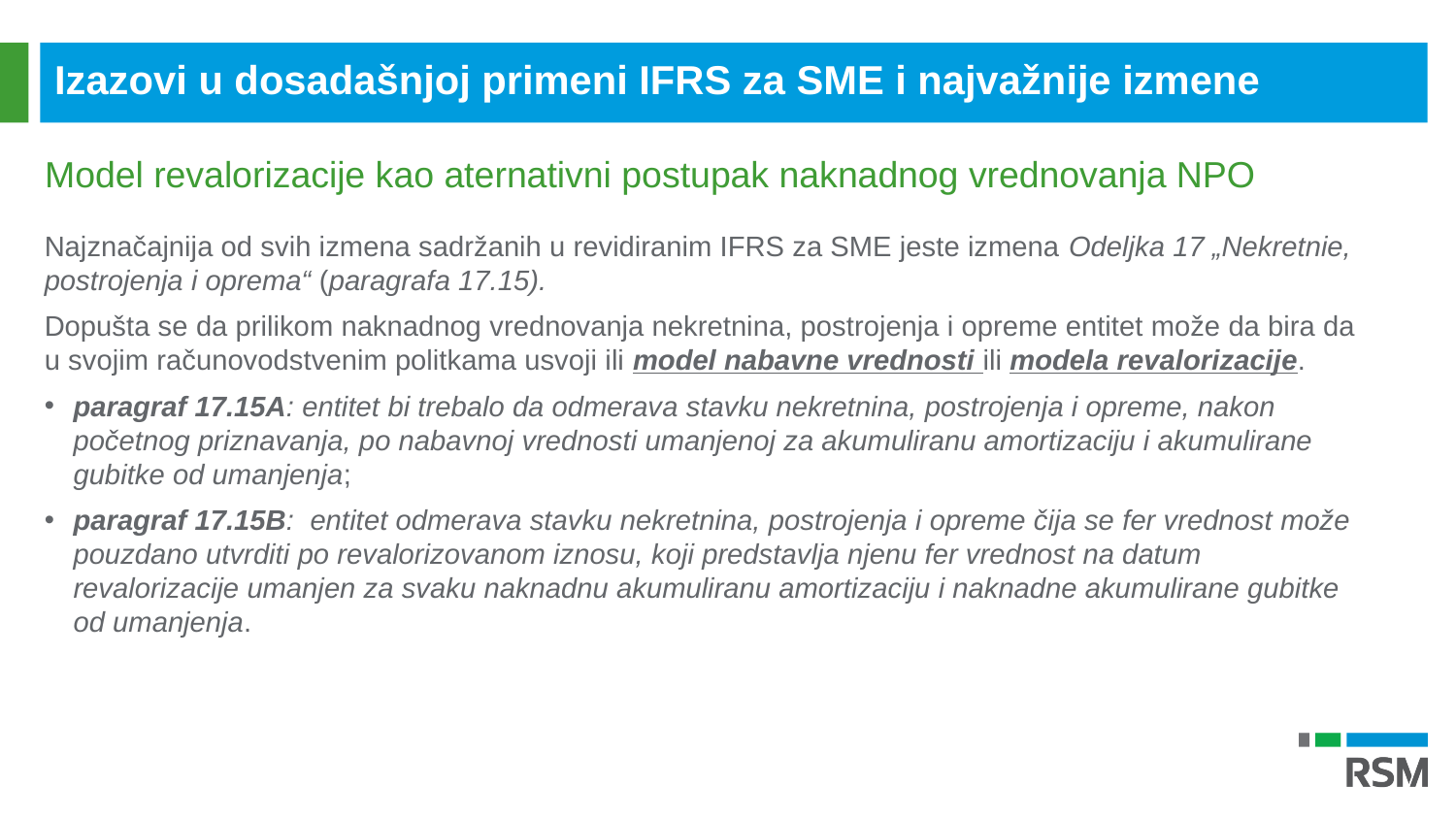

Izazovi u dosadašnjoj primeni IFRS za SME i najvažnije izmene
Model revalorizacije kao aternativni postupak naknadnog vrednovanja NPO
Najznačajnija od svih izmena sadržanih u revidiranim IFRS za SME jeste izmena Odeljka 17 „Nekretnie, postrojenja i oprema“ (paragrafa 17.15).
Dopušta se da prilikom naknadnog vrednovanja nekretnina, postrojenja i opreme entitet može da bira da u svojim računovodstvenim politkama usvoji ili model nabavne vrednosti ili modela revalorizacije.
paragraf 17.15A: entitet bi trebalo da odmerava stavku nekretnina, postrojenja i opreme, nakon početnog priznavanja, po nabavnoj vrednosti umanjenoj za akumuliranu amortizaciju i akumulirane gubitke od umanjenja;
paragraf 17.15B:  entitet odmerava stavku nekretnina, postrojenja i opreme čija se fer vrednost može pouzdano utvrditi po revalorizovanom iznosu, koji predstavlja njenu fer vrednost na datum revalorizacije umanjen za svaku naknadnu akumuliranu amortizaciju i naknadne akumulirane gubitke od umanjenja.